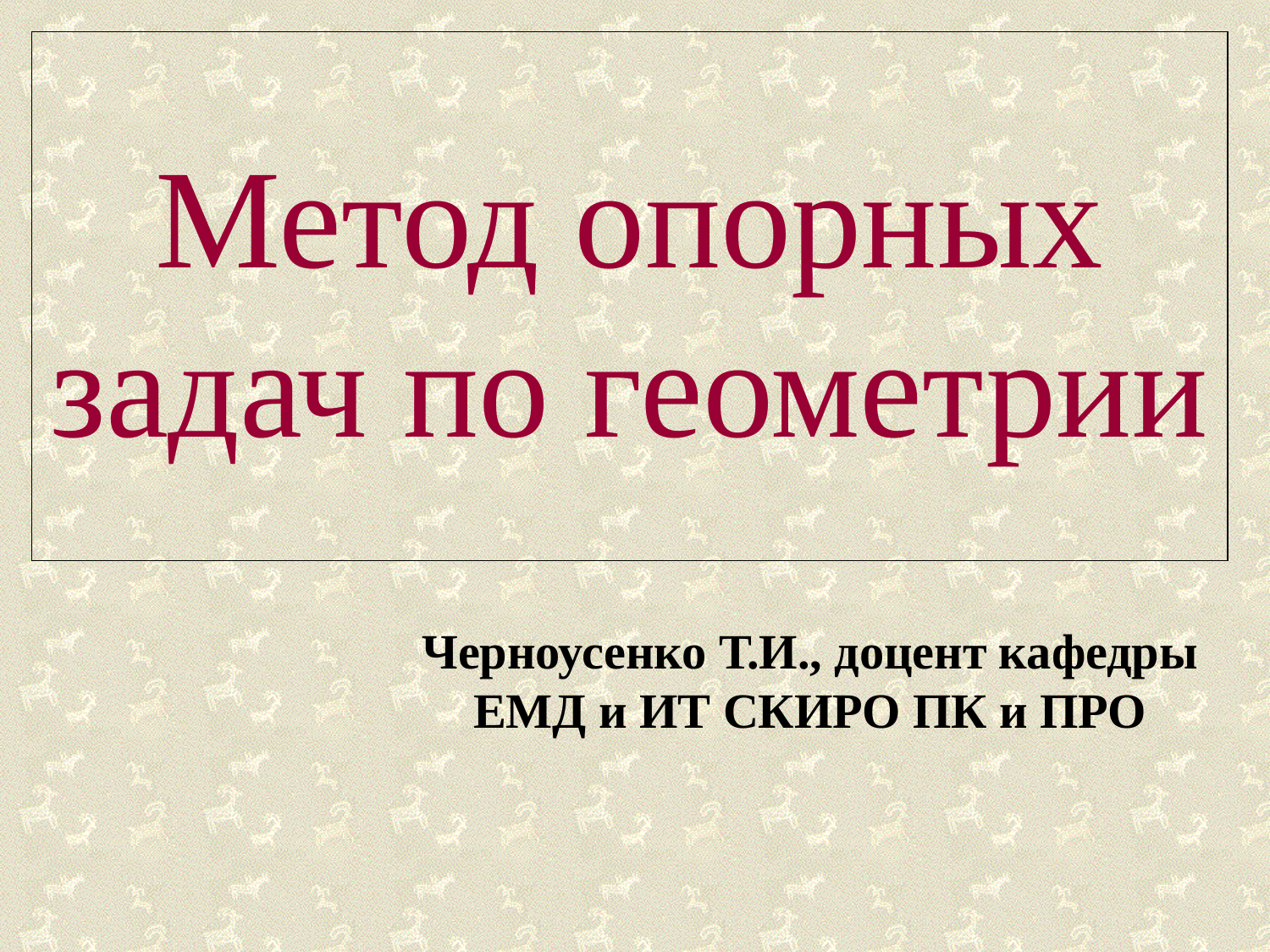

# Метод опорных задач по геометрии
Черноусенко Т.И., доцент кафедры ЕМД и ИТ СКИРО ПК и ПРО